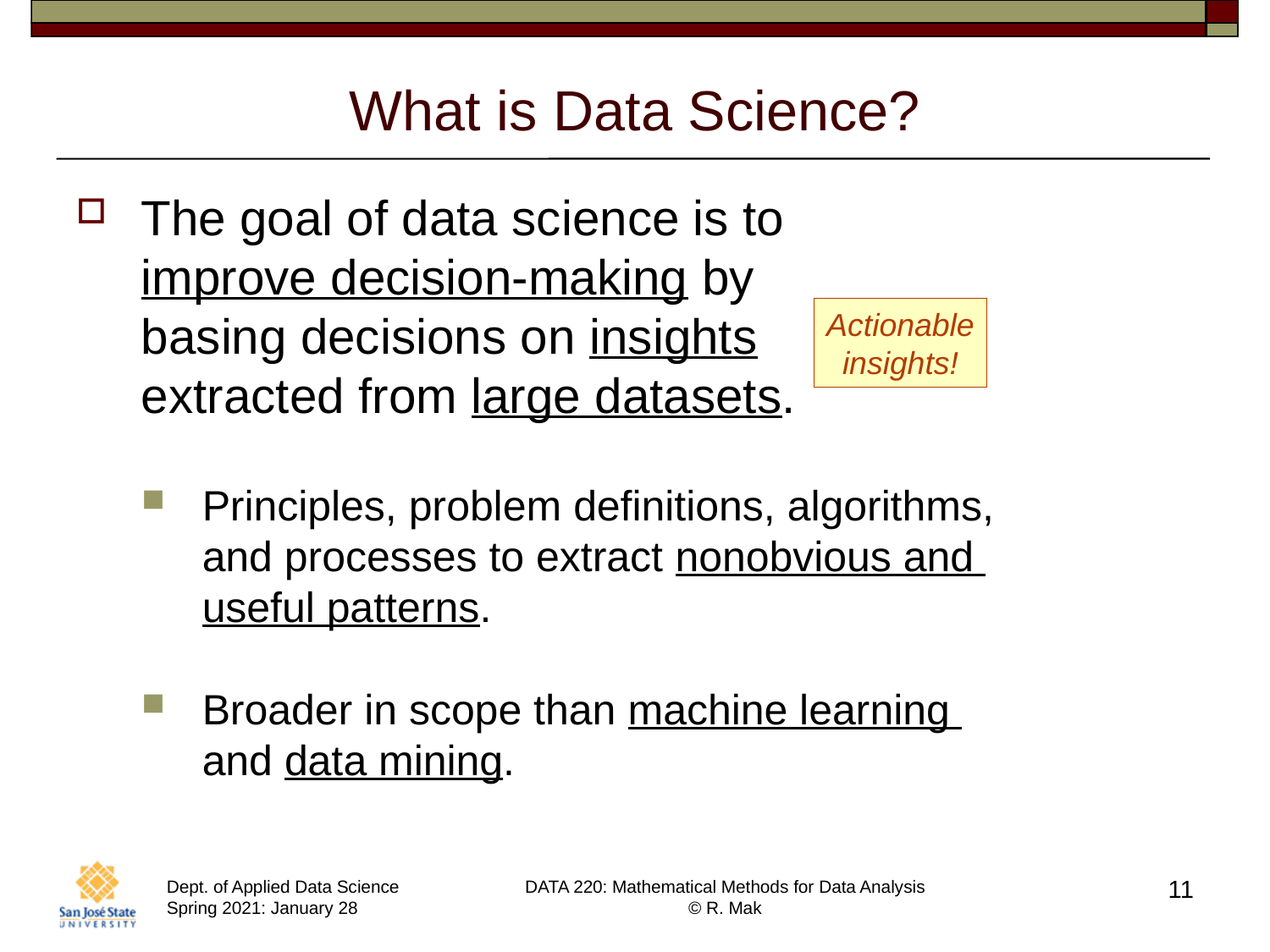

# What is Data Science?
The goal of data science is to
improve decision-making by
basing decisions on insights
extracted from large datasets.

Principles, problem definitions, algorithms,
and processes to extract nonobvious and
useful patterns.

Broader in scope than machine learning
and data mining.
Actionable
insights!
11